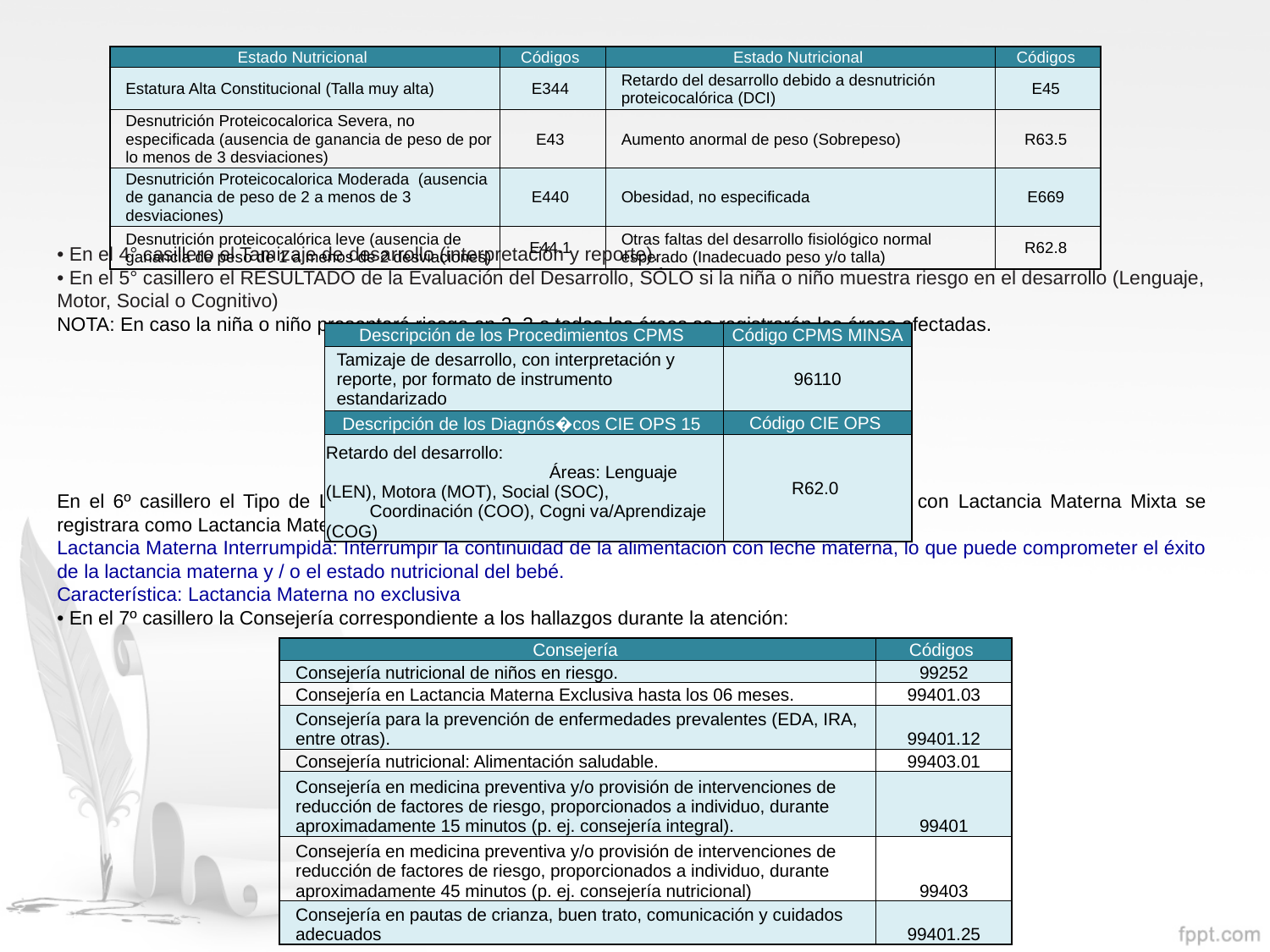

| Estado Nutricional | Códigos | Estado Nutricional | Códigos |
| --- | --- | --- | --- |
| Estatura Alta Constitucional (Talla muy alta) | E344 | Retardo del desarrollo debido a desnutrición proteicocalórica (DCI) | E45 |
| Desnutrición Proteicocalorica Severa, no especiﬁcada (ausencia de ganancia de peso de por lo menos de 3 desviaciones) | E43 | Aumento anormal de peso (Sobrepeso) | R63.5 |
| Desnutrición Proteicocalorica Moderada (ausencia de ganancia de peso de 2 a menos de 3 desviaciones) | E440 | Obesidad, no especiﬁcada | E669 |
| Desnutrición proteicocalórica leve (ausencia de ganancia de peso de 1 a menos de 2 desviaciones) | E44.1 | Otras faltas del desarrollo ﬁsiológico normal esperado (Inadecuado peso y/o talla) | R62.8 |
• En el 4° casillero el Tamizaje de desarrollo (interpretación y reporte).
• En el 5° casillero el RESULTADO de la Evaluación del Desarrollo, SÓLO si la niña o niño muestra riesgo en el desarrollo (Lenguaje, Motor, Social o Cognitivo)
NOTA: En caso la niña o niño presentará riesgo en 2, 3 o todas las áreas se registrarán las áreas afectadas.
| Descripción de los Procedimientos CPMS | Código CPMS MINSA |
| --- | --- |
| Tamizaje de desarrollo, con interpretación y reporte, por formato de instrumento estandarizado | 96110 |
| Descripción de los Diagnós�cos CIE OPS 15 | Código CIE OPS |
| Retardo del desarrollo: Áreas: Lenguaje (LEN), Motora (MOT), Social (SOC), Coordinación (COO), Cogni va/Aprendizaje (COG) | R62.0 |
En el 6º casillero el Tipo de Lactancia que la niña o niño recibe, SÓLO si la niña o niño esta con Lactancia Materna Mixta se registrara como Lactancia Materna Interrumpida
Lactancia Materna Interrumpida: Interrumpir la continuidad de la alimentación con leche materna, lo que puede comprometer el éxito de la lactancia materna y / o el estado nutricional del bebé.
Característica: Lactancia Materna no exclusiva
• En el 7º casillero la Consejería correspondiente a los hallazgos durante la atención:
| Consejería | Códigos |
| --- | --- |
| Consejería nutricional de niños en riesgo. | 99252 |
| Consejería en Lactancia Materna Exclusiva hasta los 06 meses. | 99401.03 |
| Consejería para la prevención de enfermedades prevalentes (EDA, IRA, entre otras). | 99401.12 |
| Consejería nutricional: Alimentación saludable. | 99403.01 |
| Consejería en medicina preventiva y/o provisión de intervenciones de reducción de factores de riesgo, proporcionados a individuo, durante aproximadamente 15 minutos (p. ej. consejería integral). | 99401 |
| Consejería en medicina preventiva y/o provisión de intervenciones de reducción de factores de riesgo, proporcionados a individuo, durante aproximadamente 45 minutos (p. ej. consejería nutricional) | 99403 |
| Consejería en pautas de crianza, buen trato, comunicación y cuidados adecuados | 99401.25 |